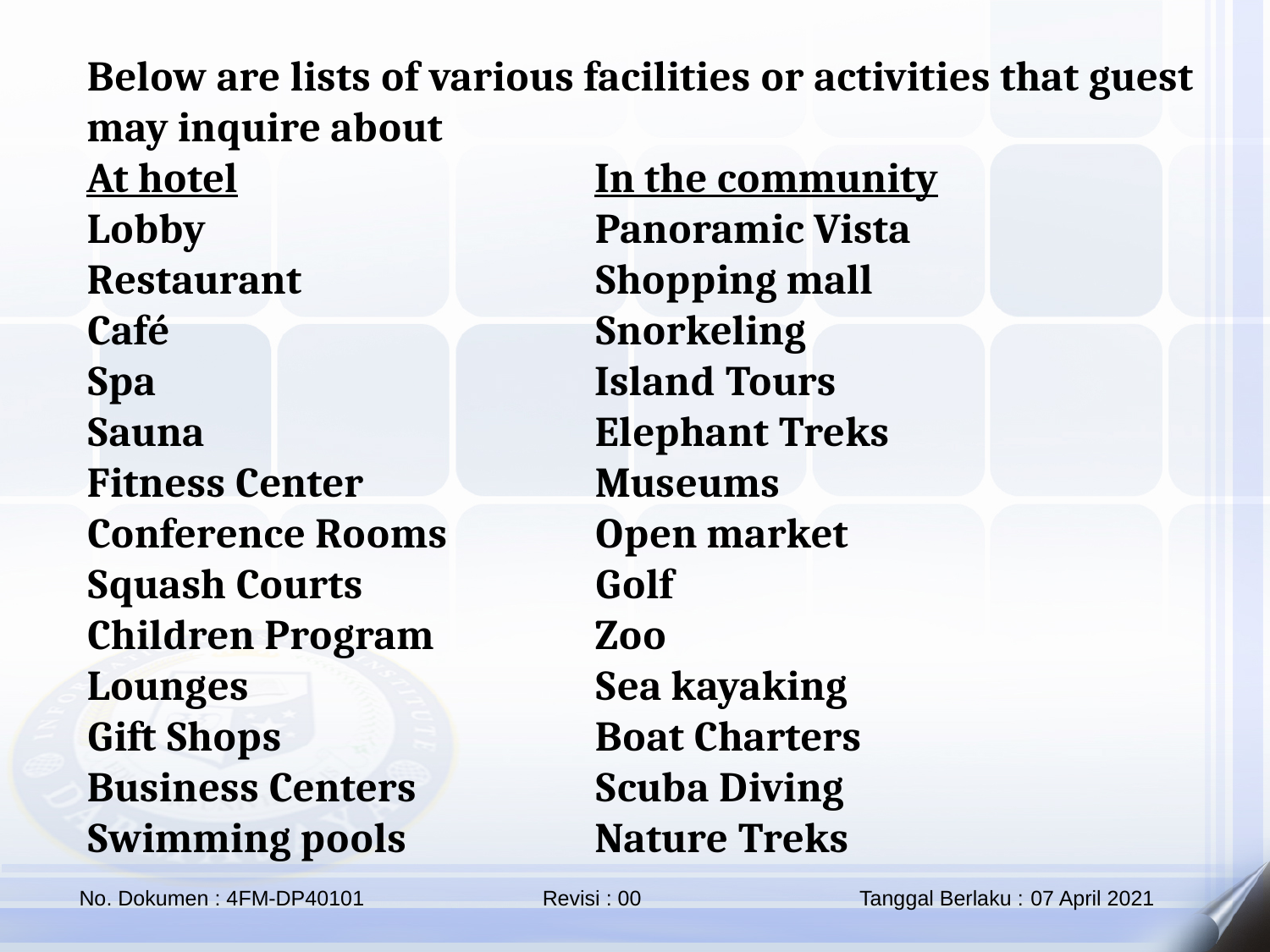

Below are lists of various facilities or activities that guest may inquire about
At hotel			In the community
Lobby				Panoramic Vista
Restaurant			Shopping mall
Café				Snorkeling
Spa				Island Tours
Sauna				Elephant Treks
Fitness Center		Museums
Conference Rooms		Open market
Squash Courts		Golf
Children Program		Zoo
Lounges			Sea kayaking
Gift Shops			Boat Charters
Business Centers		Scuba Diving
Swimming pools		Nature Treks